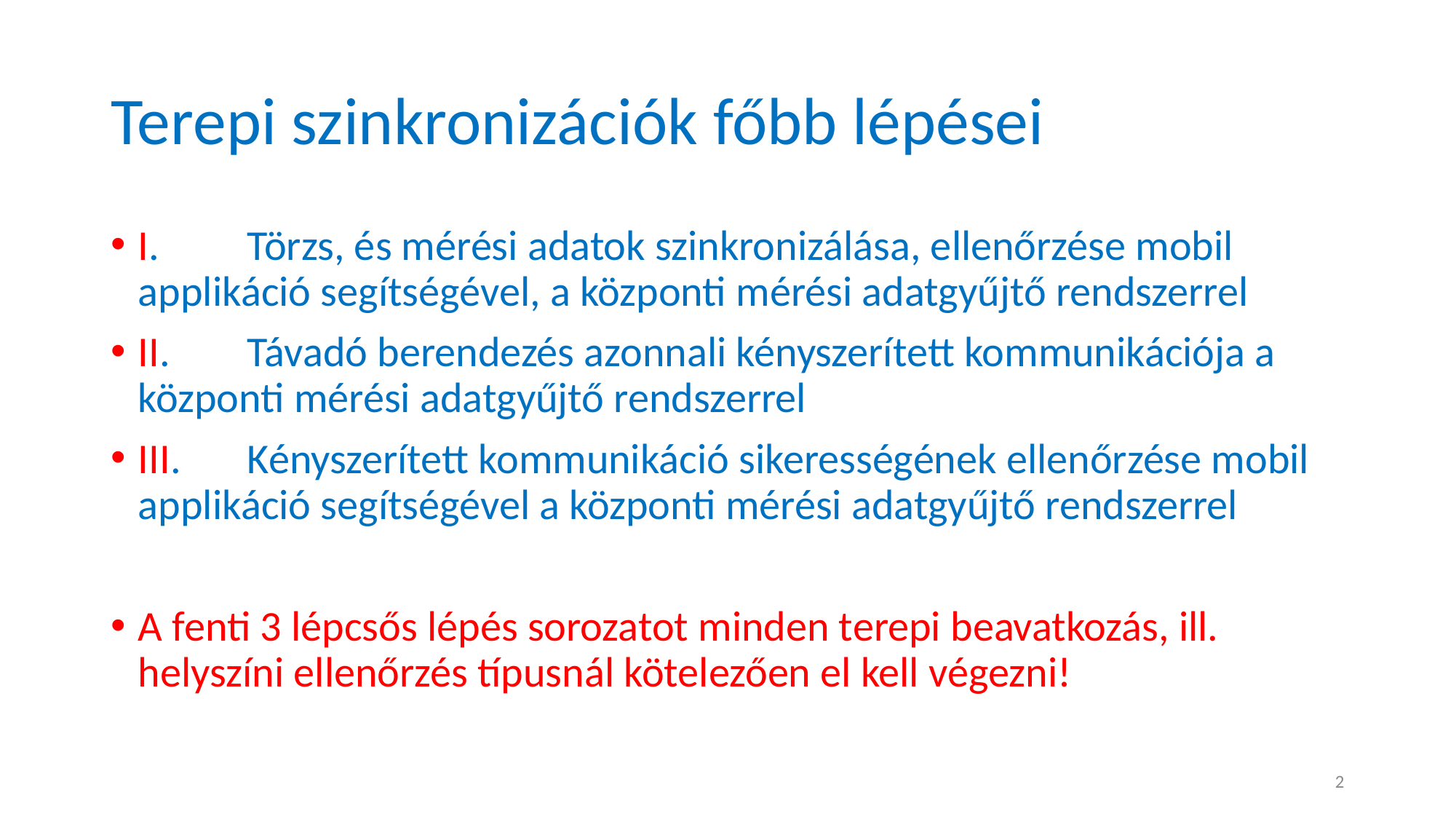

# Terepi szinkronizációk főbb lépései
I.	Törzs, és mérési adatok szinkronizálása, ellenőrzése mobil applikáció segítségével, a központi mérési adatgyűjtő rendszerrel
II.	Távadó berendezés azonnali kényszerített kommunikációja a központi mérési adatgyűjtő rendszerrel
III.	Kényszerített kommunikáció sikerességének ellenőrzése mobil applikáció segítségével a központi mérési adatgyűjtő rendszerrel

A fenti 3 lépcsős lépés sorozatot minden terepi beavatkozás, ill. helyszíni ellenőrzés típusnál kötelezően el kell végezni!

2